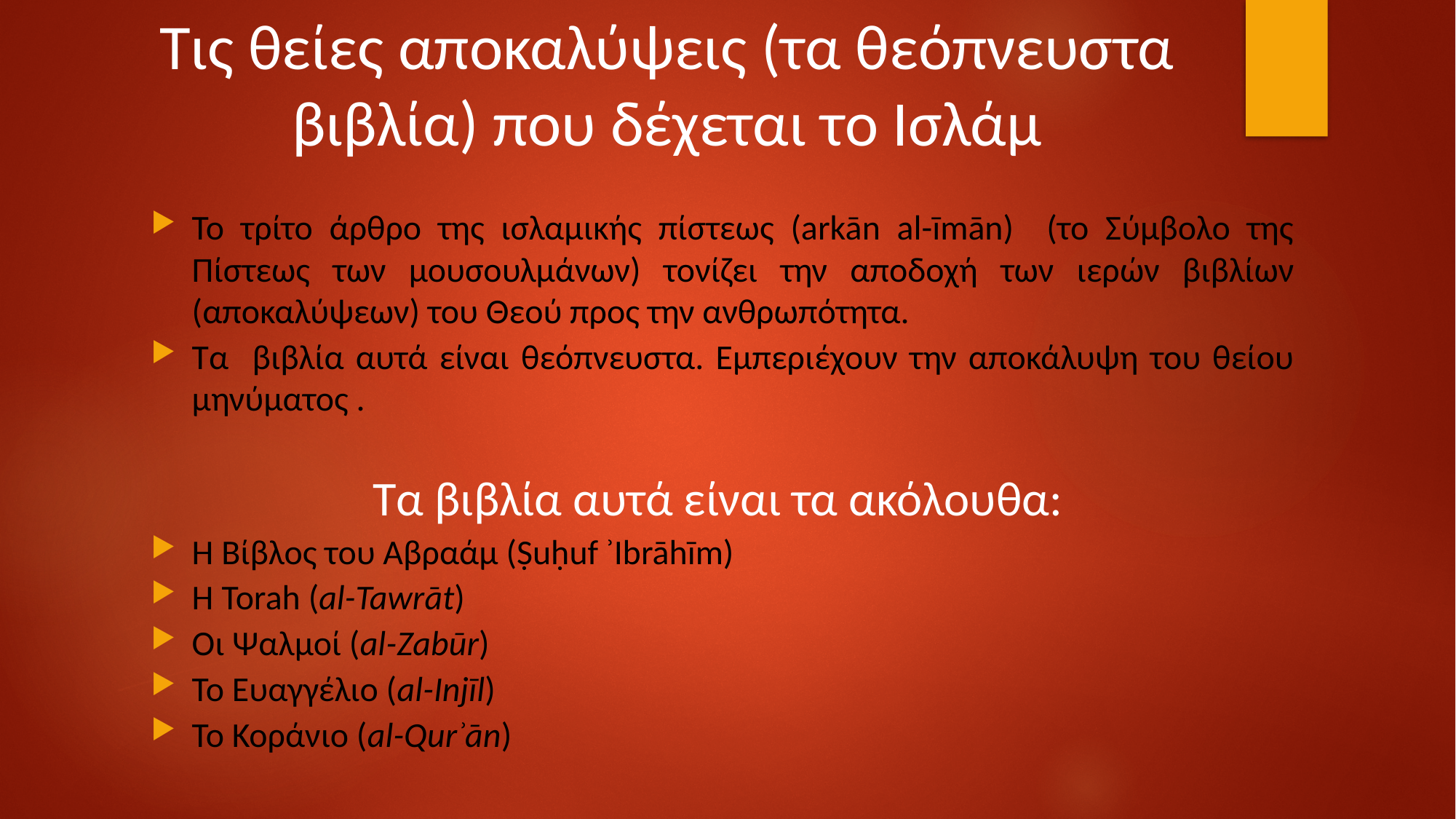

# Τις θείες αποκαλύψεις (τα θεόπνευστα βιβλία) που δέχεται το Ισλάμ
Το τρίτο άρθρο της ισλαμικής πίστεως (arkān al-īmān)  (το Σύμβολο της Πίστεως των μουσουλμάνων) τονίζει την αποδοχή των ιερών βιβλίων (αποκαλύψεων) του Θεού προς την ανθρωπότητα.
Τα  βιβλία αυτά είναι θεόπνευστα. Εμπεριέχουν την αποκάλυψη του θείου μηνύματος .

Τα βιβλία αυτά είναι τα ακόλουθα:
Η Βίβλος του Αβραάμ (Ṣuḥuf ʾIbrāhīm)
Η Torah (al-Tawrāt)
Οι Ψαλμοί (al-Zabūr)
Το Ευαγγέλιο (al-Injīl)
Το Κοράνιο (al-Qurʾān)